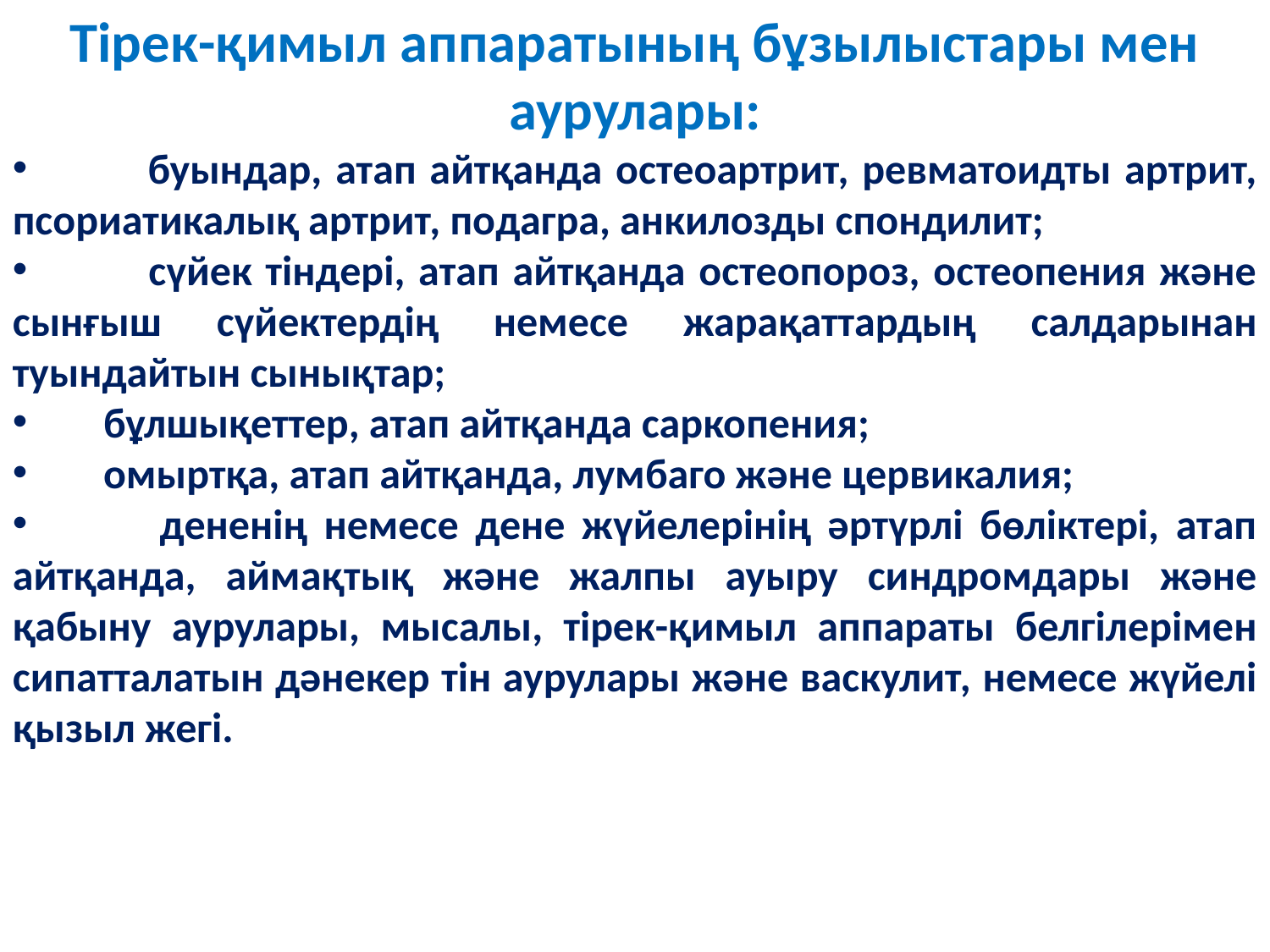

Тірек-қимыл аппаратының бұзылыстары мен аурулары:
         буындар, атап айтқанда остеоартрит, ревматоидты артрит, псориатикалық артрит, подагра, анкилозды спондилит;
         сүйек тіндері, атап айтқанда остеопороз, остеопения және сынғыш сүйектердің немесе жарақаттардың салдарынан туындайтын сынықтар;
        бұлшықеттер, атап айтқанда саркопения;
        омыртқа, атап айтқанда, лумбаго және цервикалия;
        дененің немесе дене жүйелерінің әртүрлі бөліктері, атап айтқанда, аймақтық және жалпы ауыру синдромдары және қабыну аурулары, мысалы, тірек-қимыл аппараты белгілерімен сипатталатын дәнекер тін аурулары және васкулит, немесе жүйелі қызыл жегі.